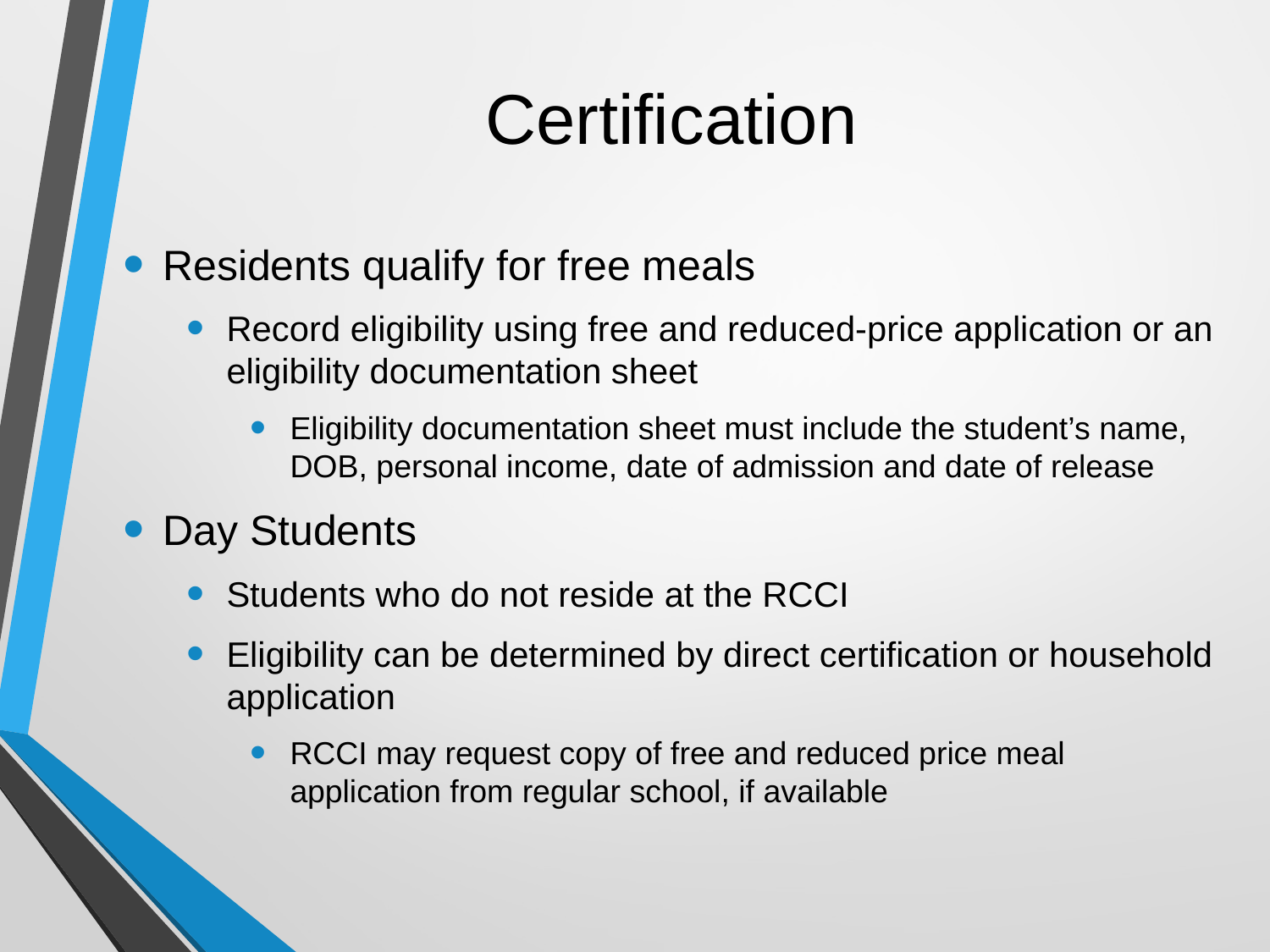

# Certification
Residents qualify for free meals
Record eligibility using free and reduced-price application or an eligibility documentation sheet
Eligibility documentation sheet must include the student’s name, DOB, personal income, date of admission and date of release
Day Students
Students who do not reside at the RCCI
Eligibility can be determined by direct certification or household application
RCCI may request copy of free and reduced price meal application from regular school, if available